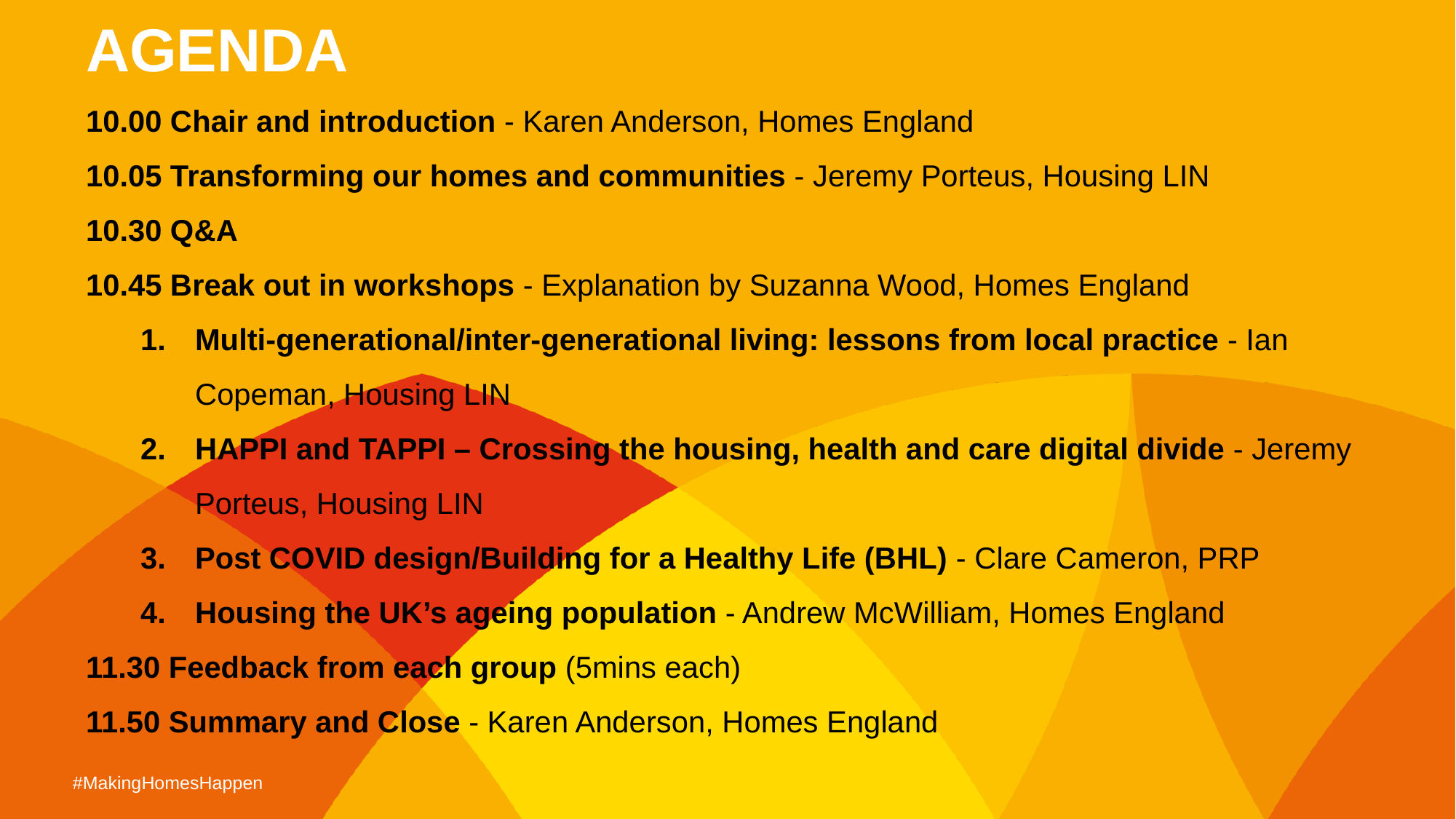

AGENDA

10.00 Chair and introduction - Karen Anderson, Homes England

10.05 Transforming our homes and communities - Jeremy Porteus, Housing LIN

10.30 Q&A

10.45 Break out in workshops - Explanation by Suzanna Wood, Homes England
Multi-generational/inter-generational living: lessons from local practice - Ian Copeman, Housing LIN
HAPPI and TAPPI – Crossing the housing, health and care digital divide - Jeremy Porteus, Housing LIN
Post COVID design/Building for a Healthy Life (BHL) - Clare Cameron, PRP
Housing the UK’s ageing population - Andrew McWilliam, Homes England

11.30 Feedback from each group (5mins each)

11.50 Summary and Close - Karen Anderson, Homes England